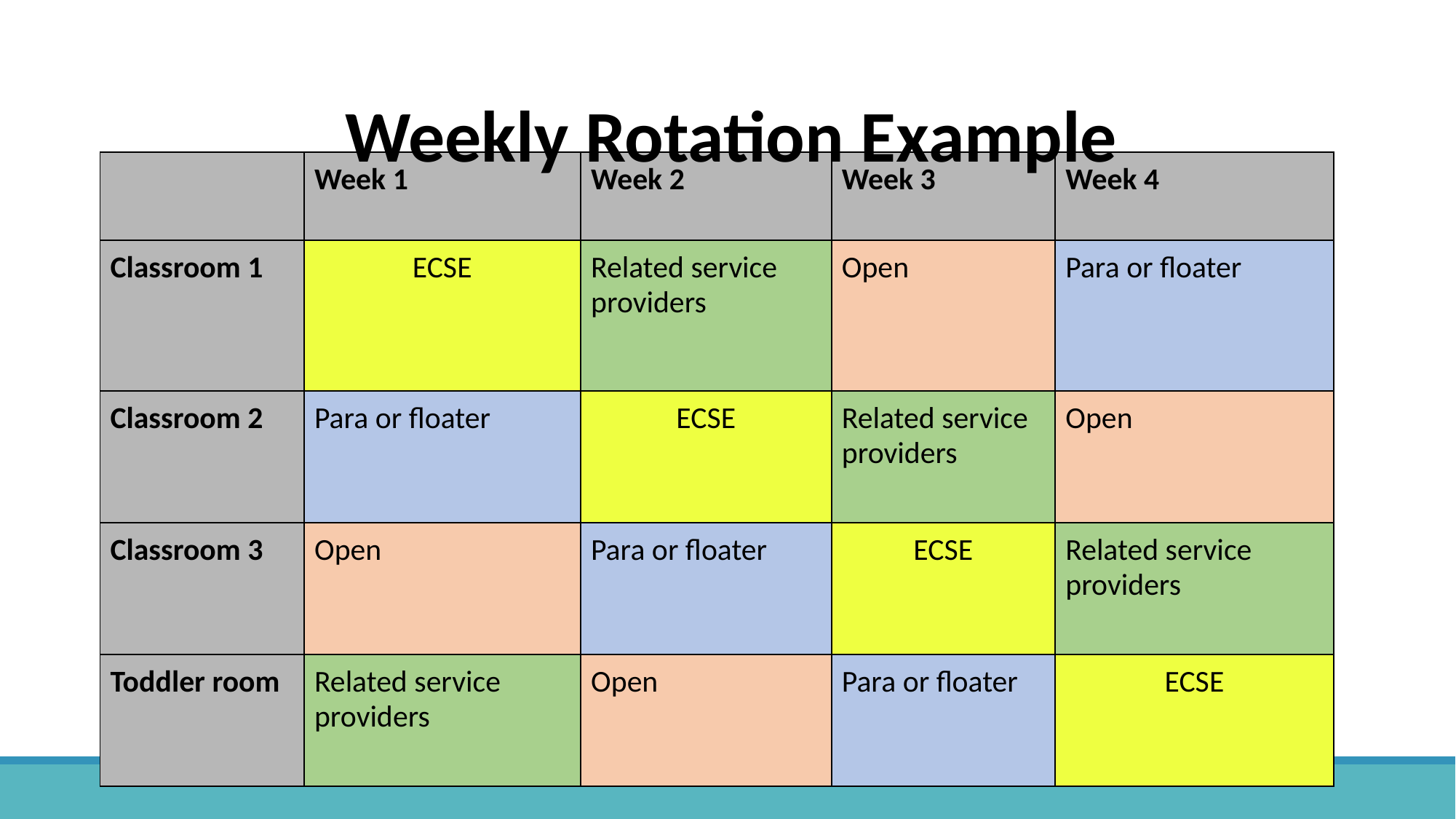

# Weekly Rotation Example
|  | Week 1 | Week 2 | Week 3 | Week 4 |
| --- | --- | --- | --- | --- |
| Classroom 1 | ECSE | Related service providers | Open | Para or floater |
| Classroom 2 | Para or floater | ECSE | Related service providers | Open |
| Classroom 3 | Open | Para or floater | ECSE | Related service providers |
| Toddler room | Related service providers | Open | Para or floater | ECSE |